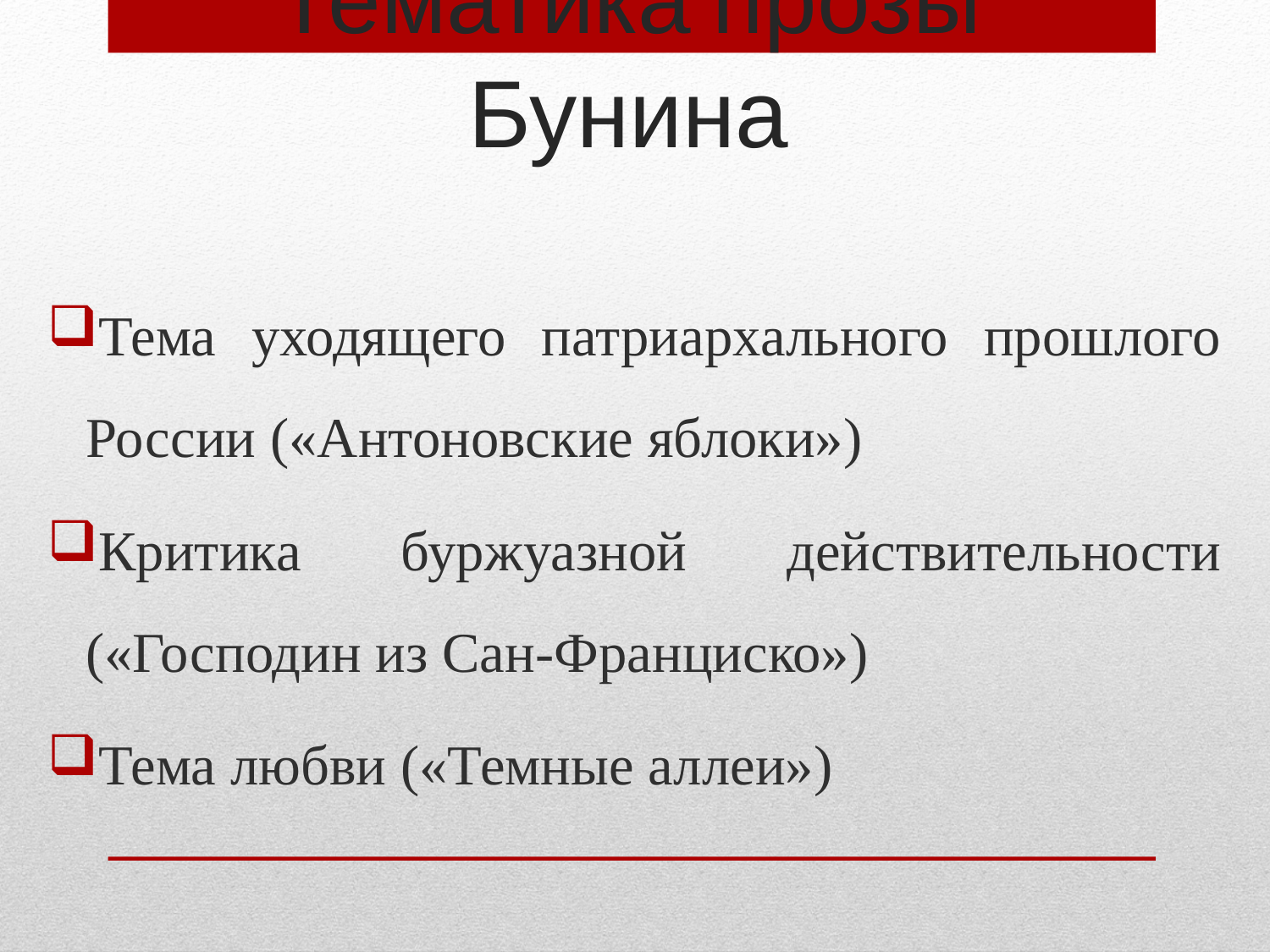

# Тематика прозы Бунина
Тема уходящего патриархального прошлого России («Антоновские яблоки»)
Критика буржуазной действительности («Господин из Сан-Франциско»)
Тема любви («Темные аллеи»)